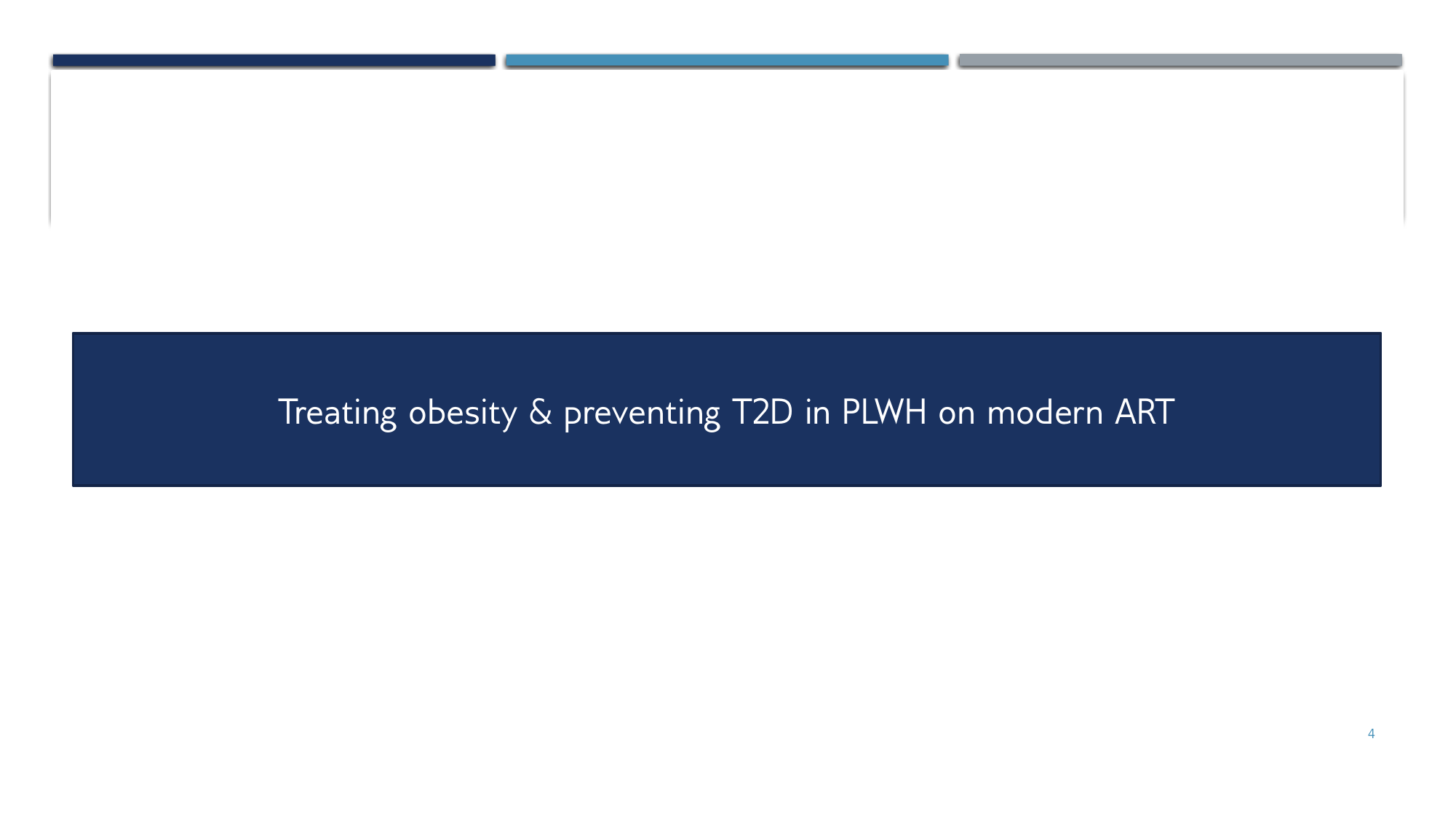

Treating obesity & preventing T2D in PLWH on modern ART

4